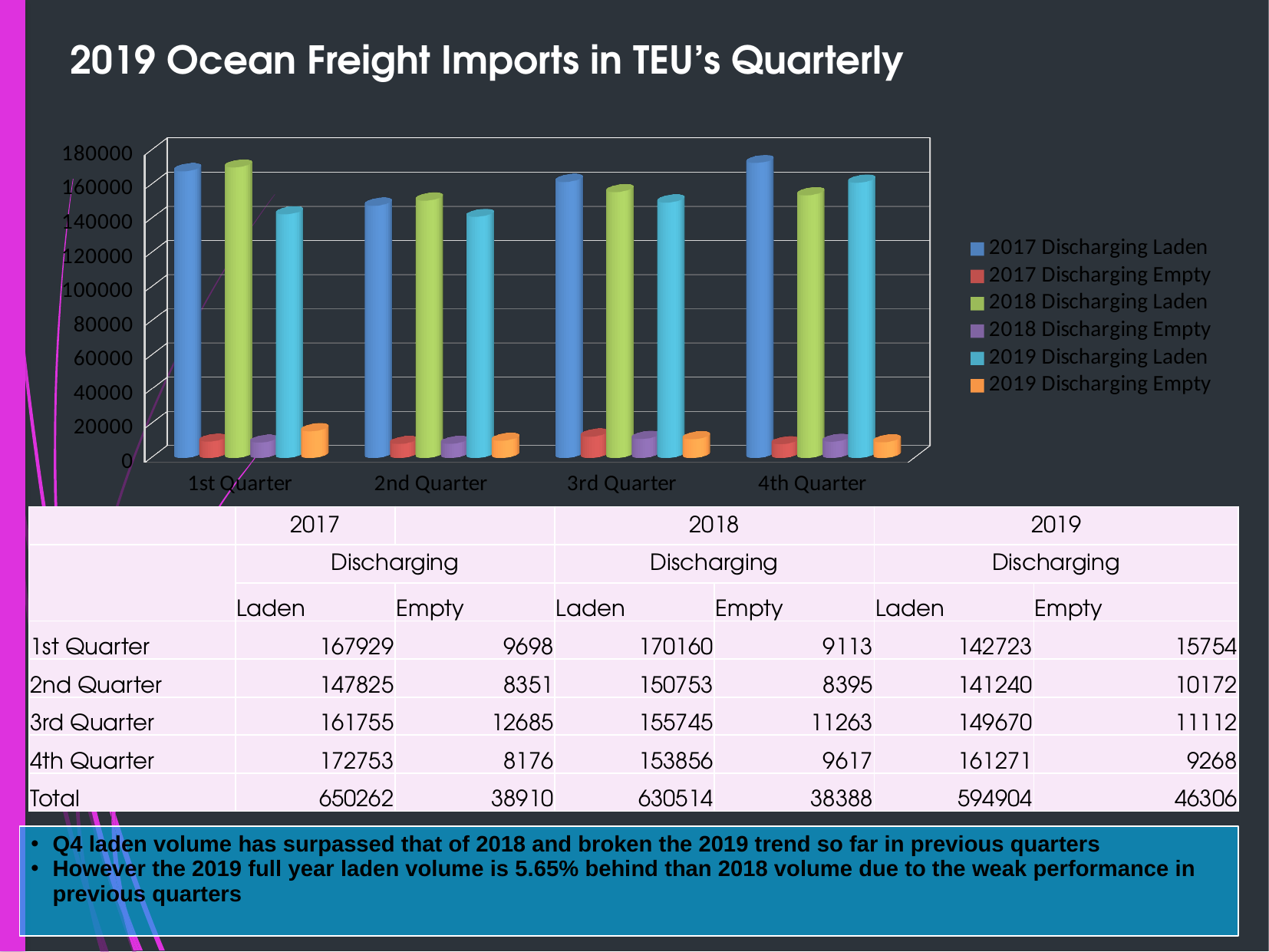

# 2019 Ocean Freight Imports in TEU’s Quarterly

[unsupported chart]

|  | 2017 |  | 2018 |  | 2019 |  |
| --- | --- | --- | --- | --- | --- | --- |
|  | Discharging |  | Discharging |  | Discharging |  |
|  | Laden | Empty | Laden | Empty | Laden | Empty |
| 1st Quarter | 167929 | 9698 | 170160 | 9113 | 142723 | 15754 |
| 2nd Quarter | 147825 | 8351 | 150753 | 8395 | 141240 | 10172 |
| 3rd Quarter | 161755 | 12685 | 155745 | 11263 | 149670 | 11112 |
| 4th Quarter | 172753 | 8176 | 153856 | 9617 | 161271 | 9268 |
| Total | 650262 | 38910 | 630514 | 38388 | 594904 | 46306 |
Q4 laden volume has surpassed that of 2018 and broken the 2019 trend so far in previous quarters
However the 2019 full year laden volume is 5.65% behind than 2018 volume due to the weak performance in previous quarters